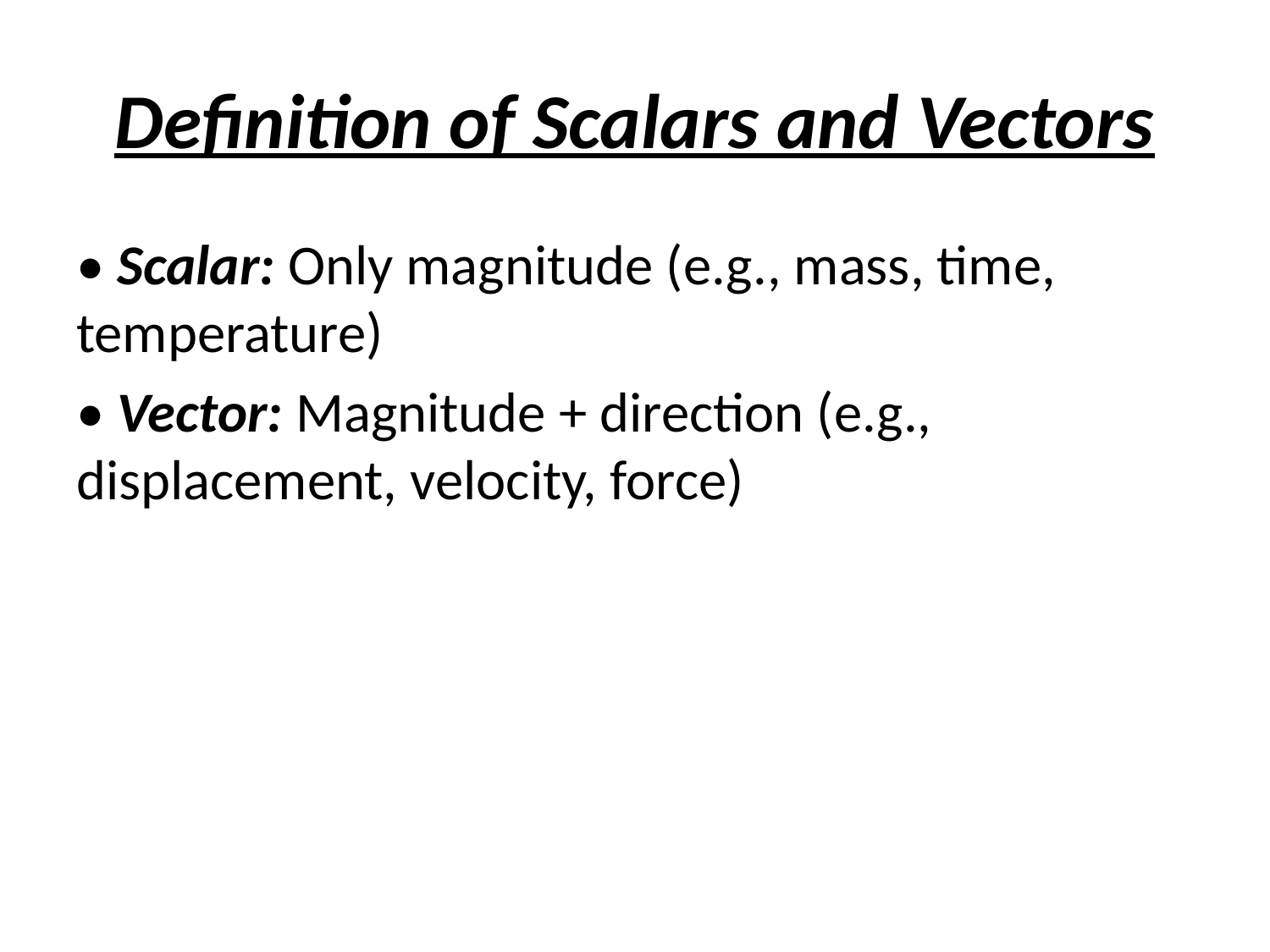

# Definition of Scalars and Vectors
• Scalar: Only magnitude (e.g., mass, time, temperature)
• Vector: Magnitude + direction (e.g., displacement, velocity, force)